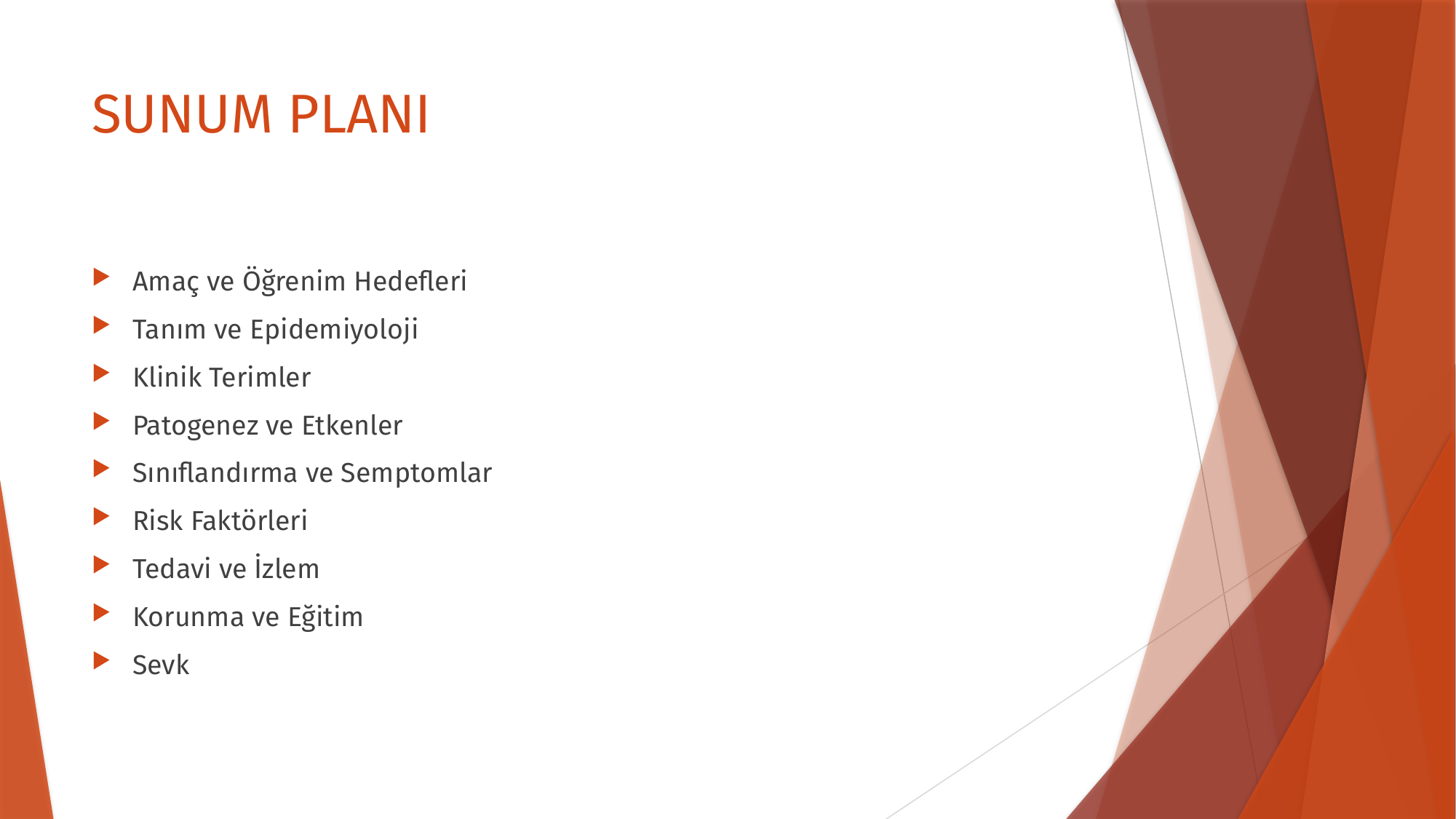

# SUNUM PLANI
Amaç ve Öğrenim Hedefleri
Tanım ve Epidemiyoloji
Klinik Terimler
Patogenez ve Etkenler
Sınıflandırma ve Semptomlar
Risk Faktörleri
Tedavi ve İzlem
Korunma ve Eğitim
Sevk